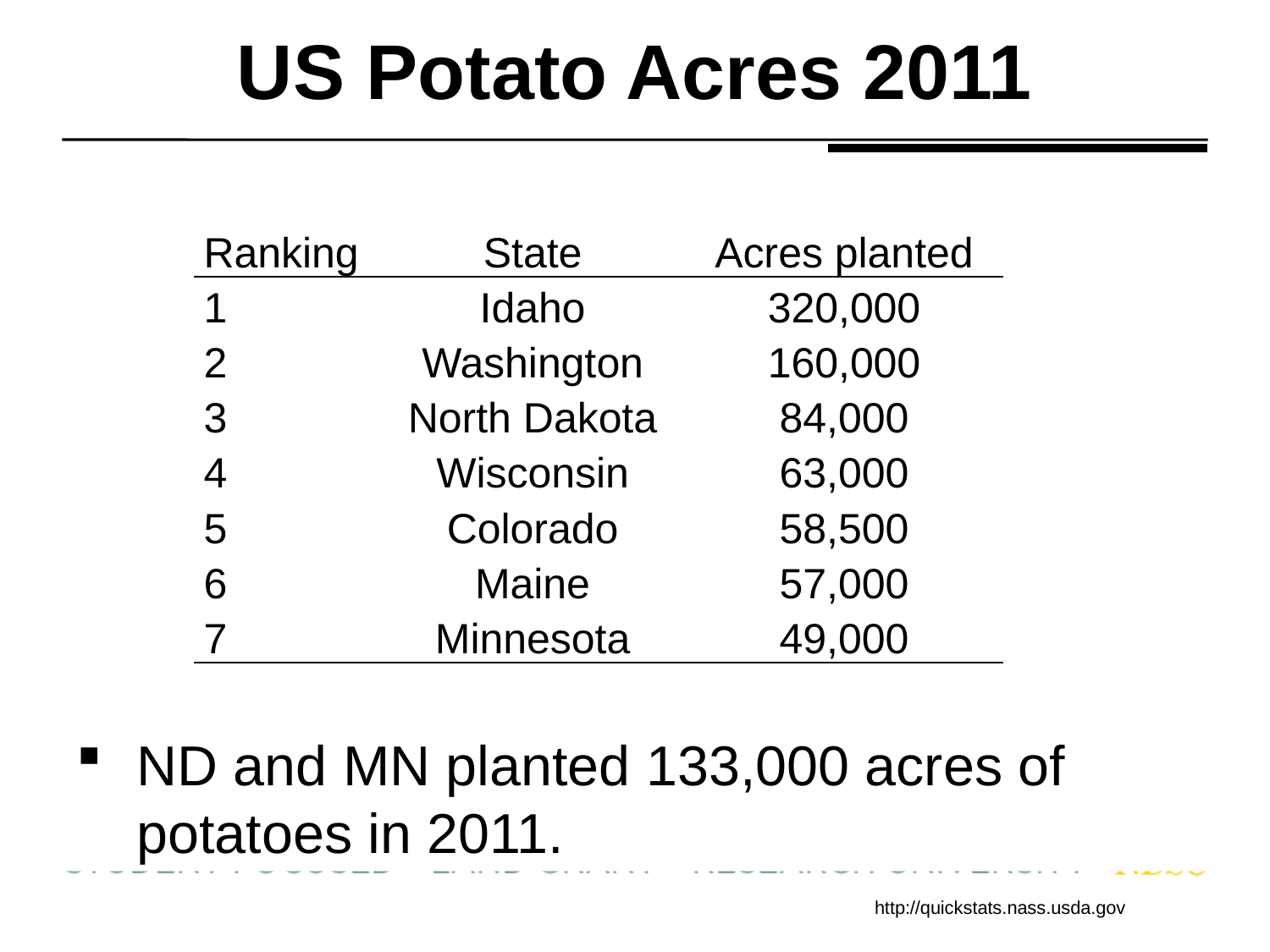

US Potato Acres 2011

| Ranking | State | Acres planted |
| --- | --- | --- |
| 1 | Idaho | 320,000 |
| 2 | Washington | 160,000 |
| 3 | North Dakota | 84,000 |
| 4 | Wisconsin | 63,000 |
| 5 | Colorado | 58,500 |
| 6 | Maine | 57,000 |
| 7 | Minnesota | 49,000 |
ND and MN planted 133,000 acres of potatoes in 2011.
http://quickstats.nass.usda.gov